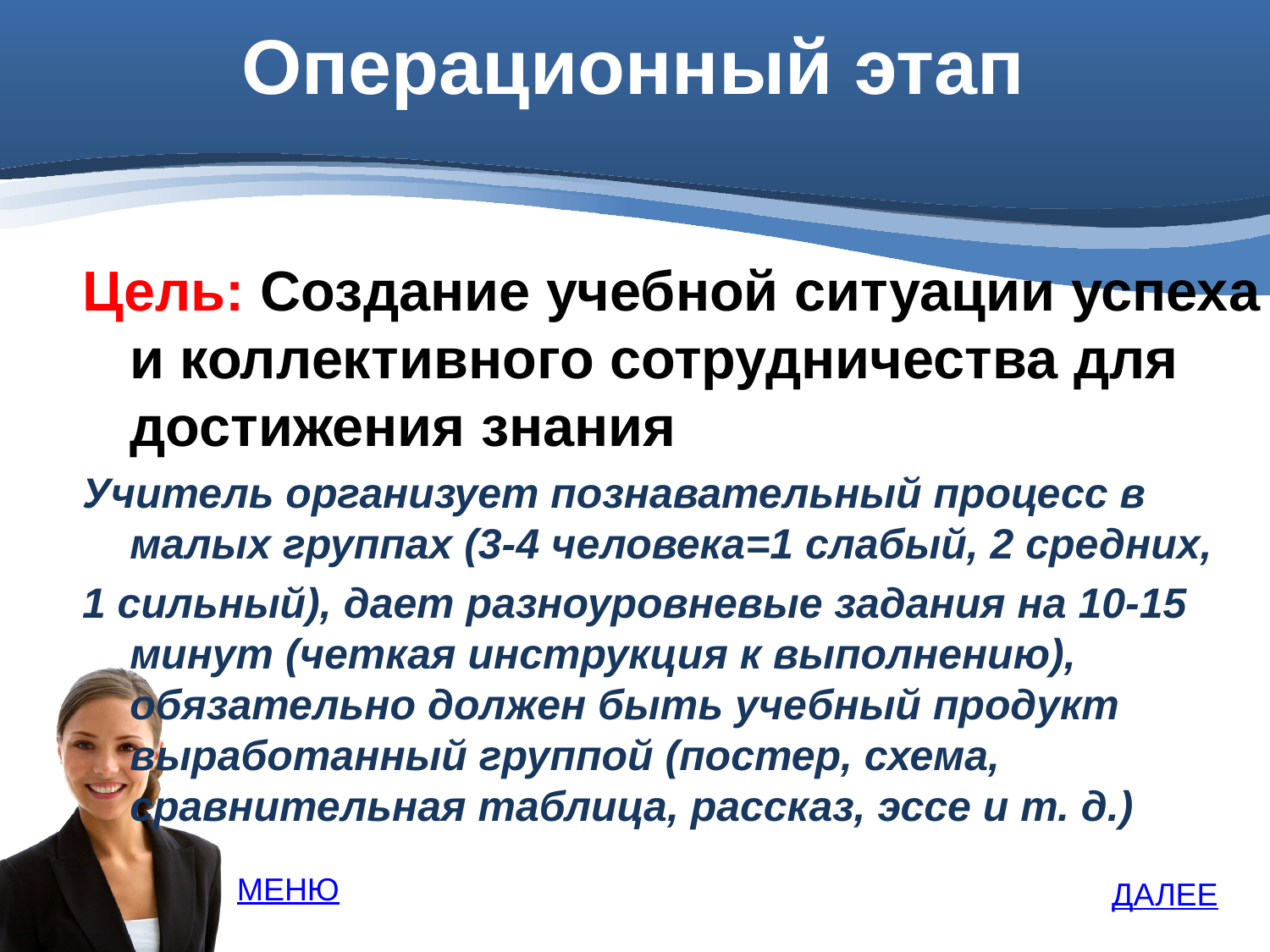

Операционный этап
Цель: Создание учебной ситуации успеха и коллективного сотрудничества для достижения знания
Учитель организует познавательный процесс в малых группах (3-4 человека=1 слабый, 2 средних,
1 сильный), дает разноуровневые задания на 10-15 минут (четкая инструкция к выполнению), обязательно должен быть учебный продукт выработанный группой (постер, схема, сравнительная таблица, рассказ, эссе и т. д.)
МЕНЮ
ДАЛЕЕ